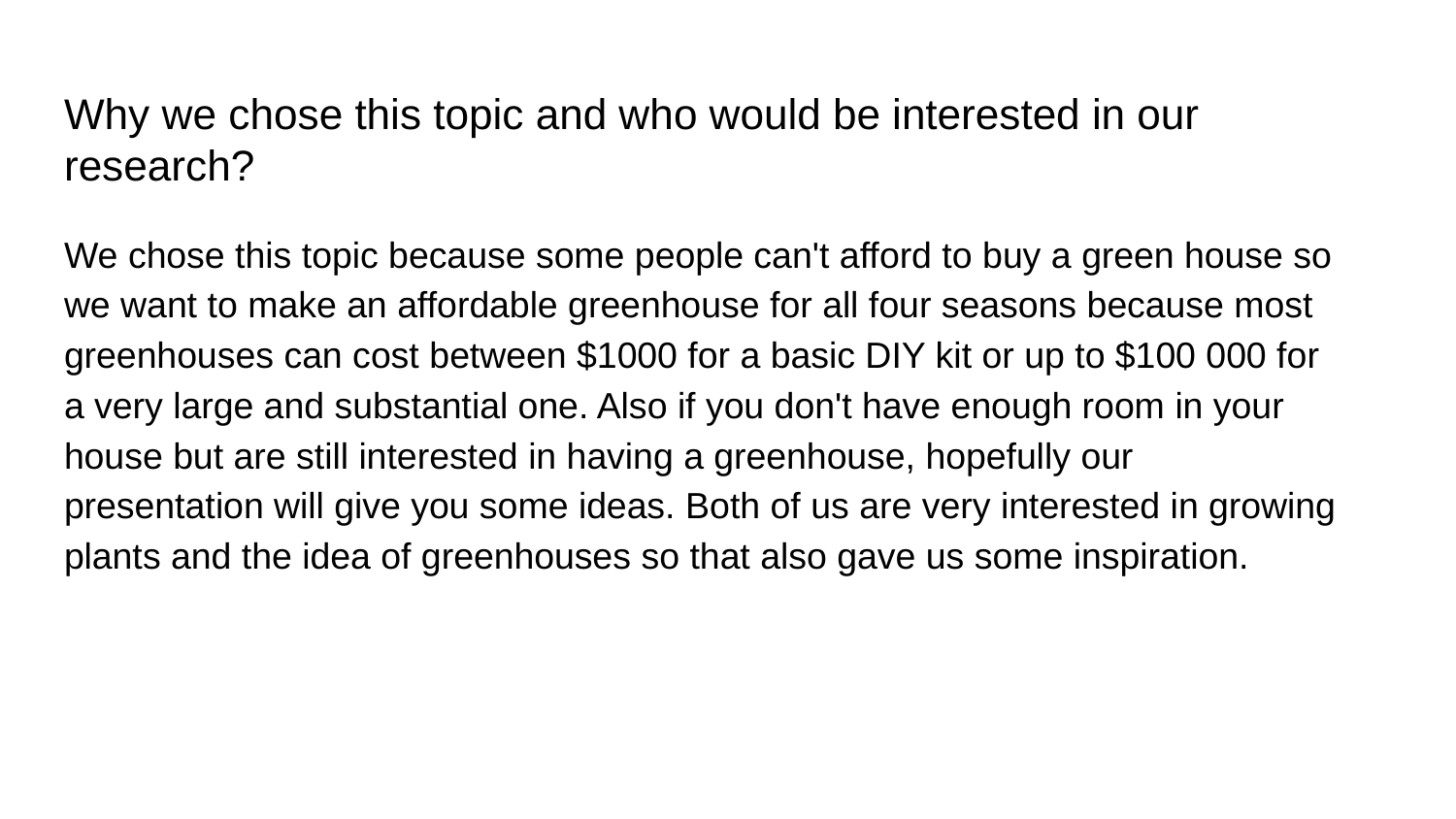

# Why we chose this topic and who would be interested in our research?
We chose this topic because some people can't afford to buy a green house so we want to make an affordable greenhouse for all four seasons because most greenhouses can cost between $1000 for a basic DIY kit or up to $100 000 for a very large and substantial one. Also if you don't have enough room in your house but are still interested in having a greenhouse, hopefully our presentation will give you some ideas. Both of us are very interested in growing plants and the idea of greenhouses so that also gave us some inspiration.